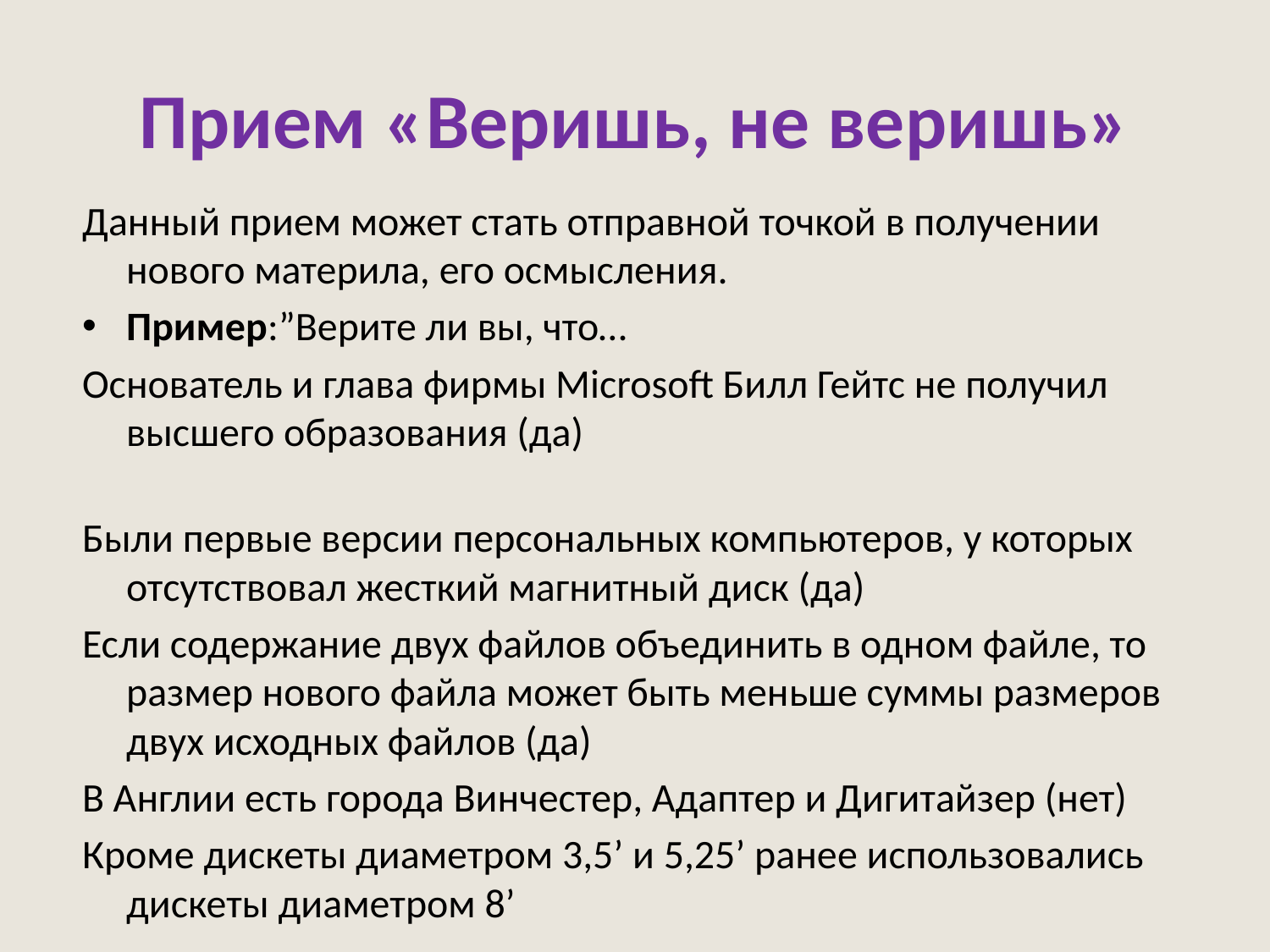

# Прием «Веришь, не веришь»
Данный прием может стать отправной точкой в получении нового материла, его осмысления.
Пример:”Верите ли вы, что…
Основатель и глава фирмы Microsoft Билл Гейтс не получил высшего образования (да)
Были первые версии персональных компьютеров, у которых отсутствовал жесткий магнитный диск (да)
Если содержание двух файлов объединить в одном файле, то размер нового файла может быть меньше суммы размеров двух исходных файлов (да)
В Англии есть города Винчестер, Адаптер и Дигитайзер (нет)
Кроме дискеты диаметром 3,5’ и 5,25’ ранее использовались дискеты диаметром 8’